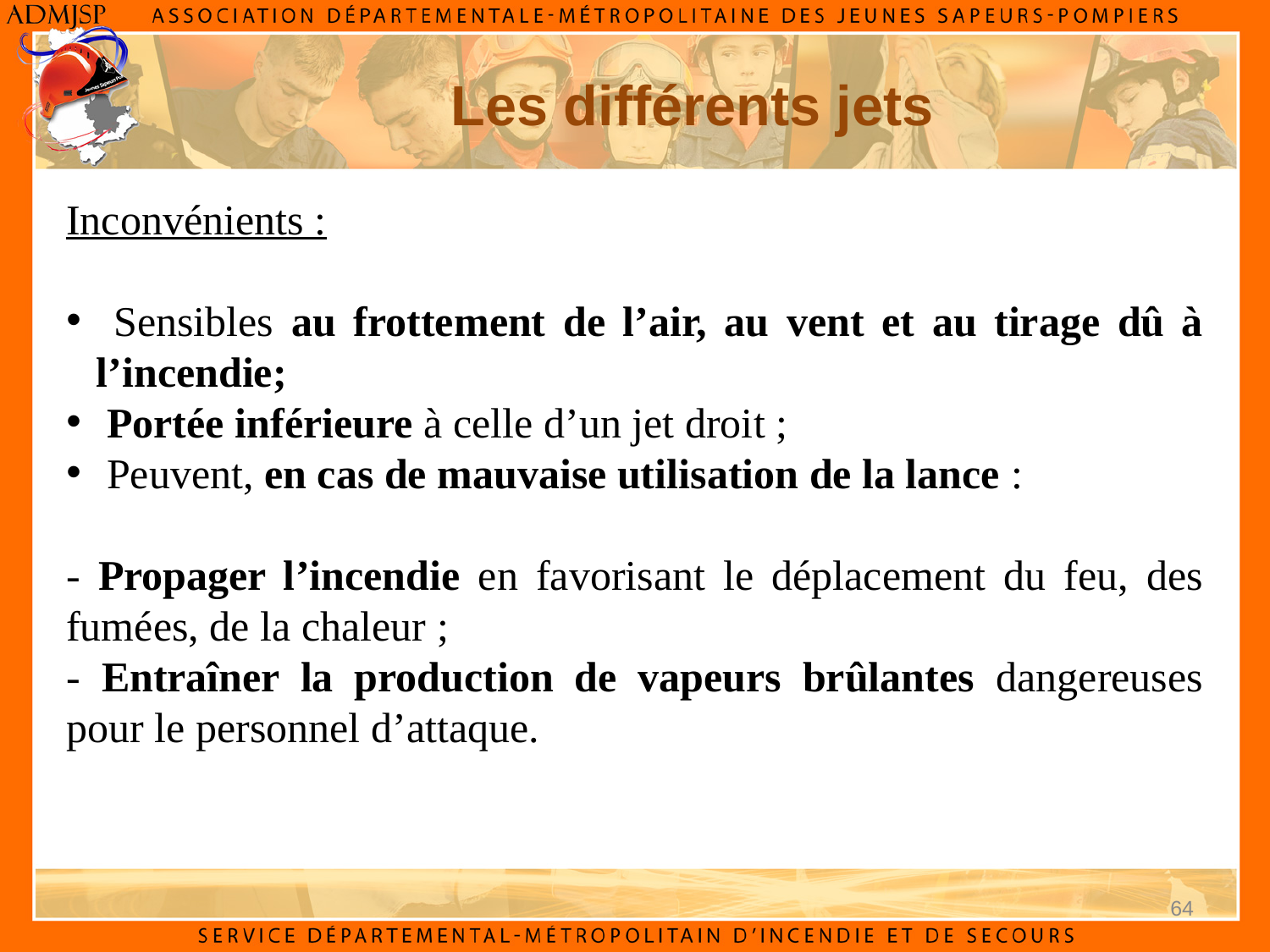

Les différents jets
Inconvénients :

 Sensibles au frottement de l’air, au vent et au tirage dû à l’incendie;
 Portée inférieure à celle d’un jet droit ;
 Peuvent, en cas de mauvaise utilisation de la lance :

- Propager l’incendie en favorisant le déplacement du feu, des fumées, de la chaleur ;
- Entraîner la production de vapeurs brûlantes dangereuses pour le personnel d’attaque.
64